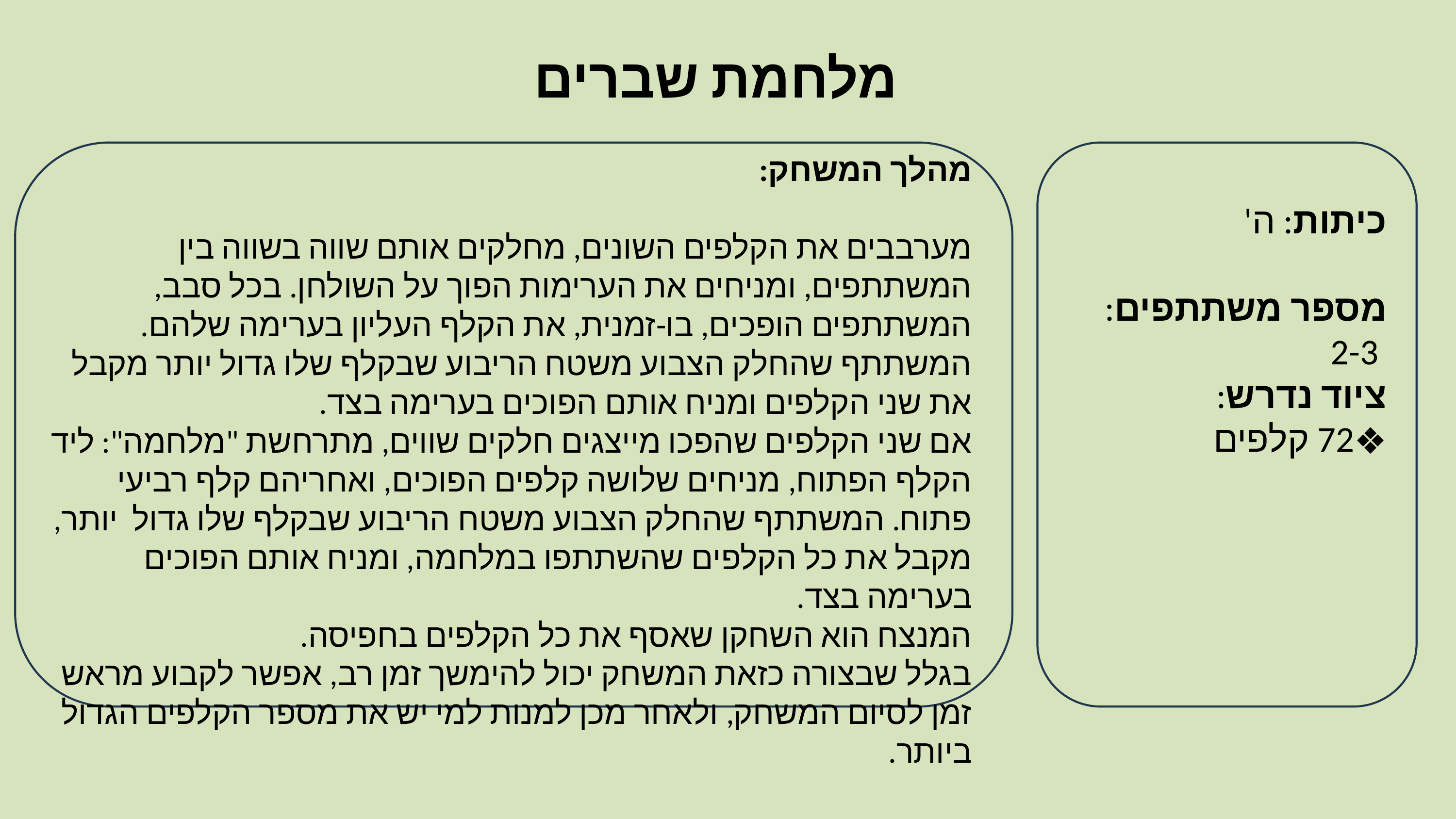

מלחמת שברים

מהלך המשחק:

מערבבים את הקלפים השונים, מחלקים אותם שווה בשווה בין המשתתפים, ומניחים את הערימות הפוך על השולחן. בכל סבב, המשתתפים הופכים, בו-זמנית, את הקלף העליון בערימה שלהם. המשתתף שהחלק הצבוע משטח הריבוע שבקלף שלו גדול יותר מקבל את שני הקלפים ומניח אותם הפוכים בערימה בצד.
אם שני הקלפים שהפכו מייצגים חלקים שווים, מתרחשת "מלחמה": ליד הקלף הפתוח, מניחים שלושה קלפים הפוכים, ואחריהם קלף רביעי פתוח. המשתתף שהחלק הצבוע משטח הריבוע שבקלף שלו גדול  יותר, מקבל את כל הקלפים שהשתתפו במלחמה, ומניח אותם הפוכים בערימה בצד.
המנצח הוא השחקן שאסף את כל הקלפים בחפיסה.
בגלל שבצורה כזאת המשחק יכול להימשך זמן רב, אפשר לקבוע מראש זמן לסיום המשחק, ולאחר מכן למנות למי יש את מספר הקלפים הגדול ביותר.

כיתות: ה'

מספר משתתפים:
 2-3
ציוד נדרש:
72 קלפים